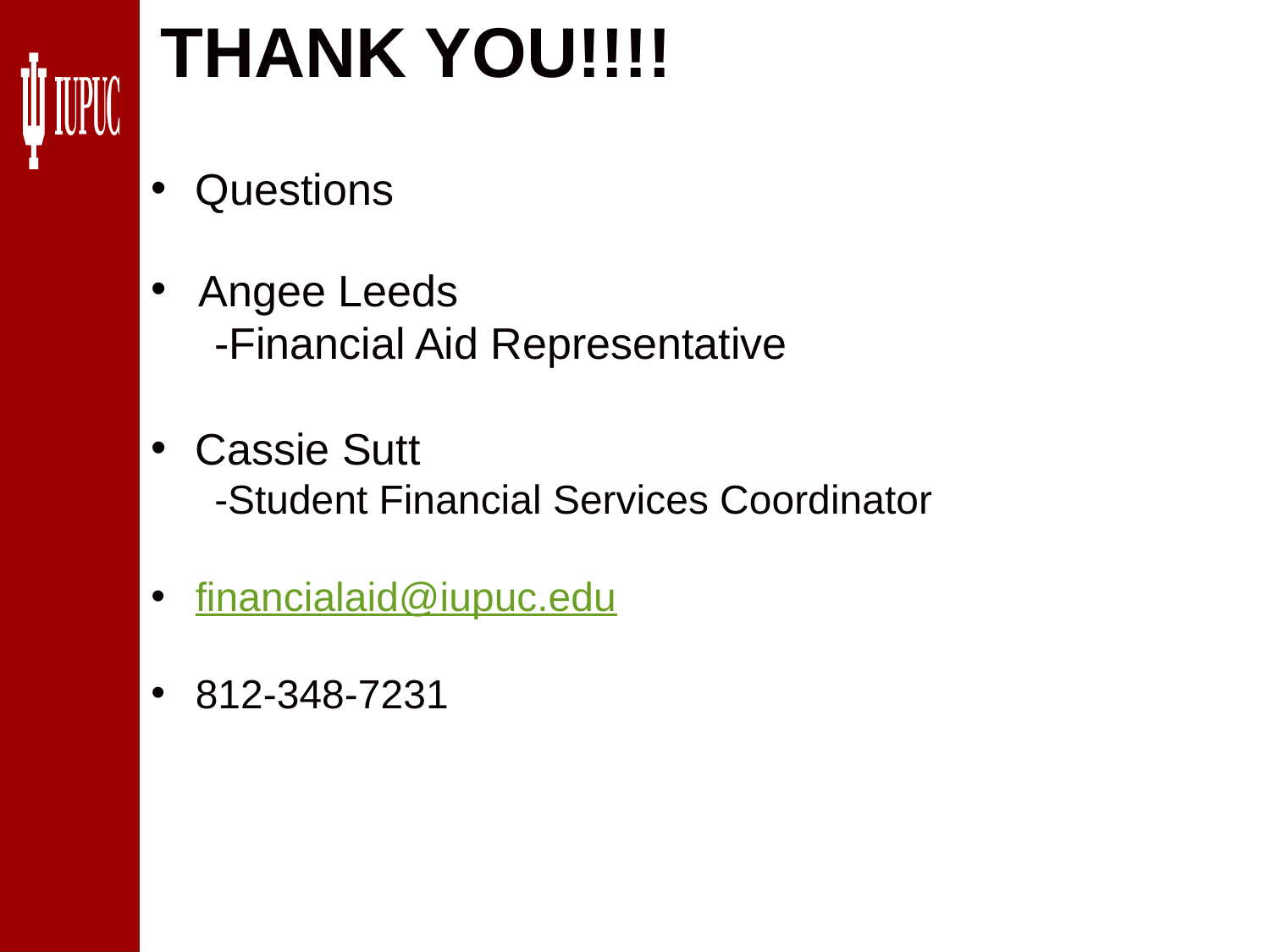

THANK YOU!!!!
Questions

Angee Leeds
-Financial Aid Representative

Cassie Sutt
-Student Financial Services Coordinator

financialaid@iupuc.edu

812-348-7231